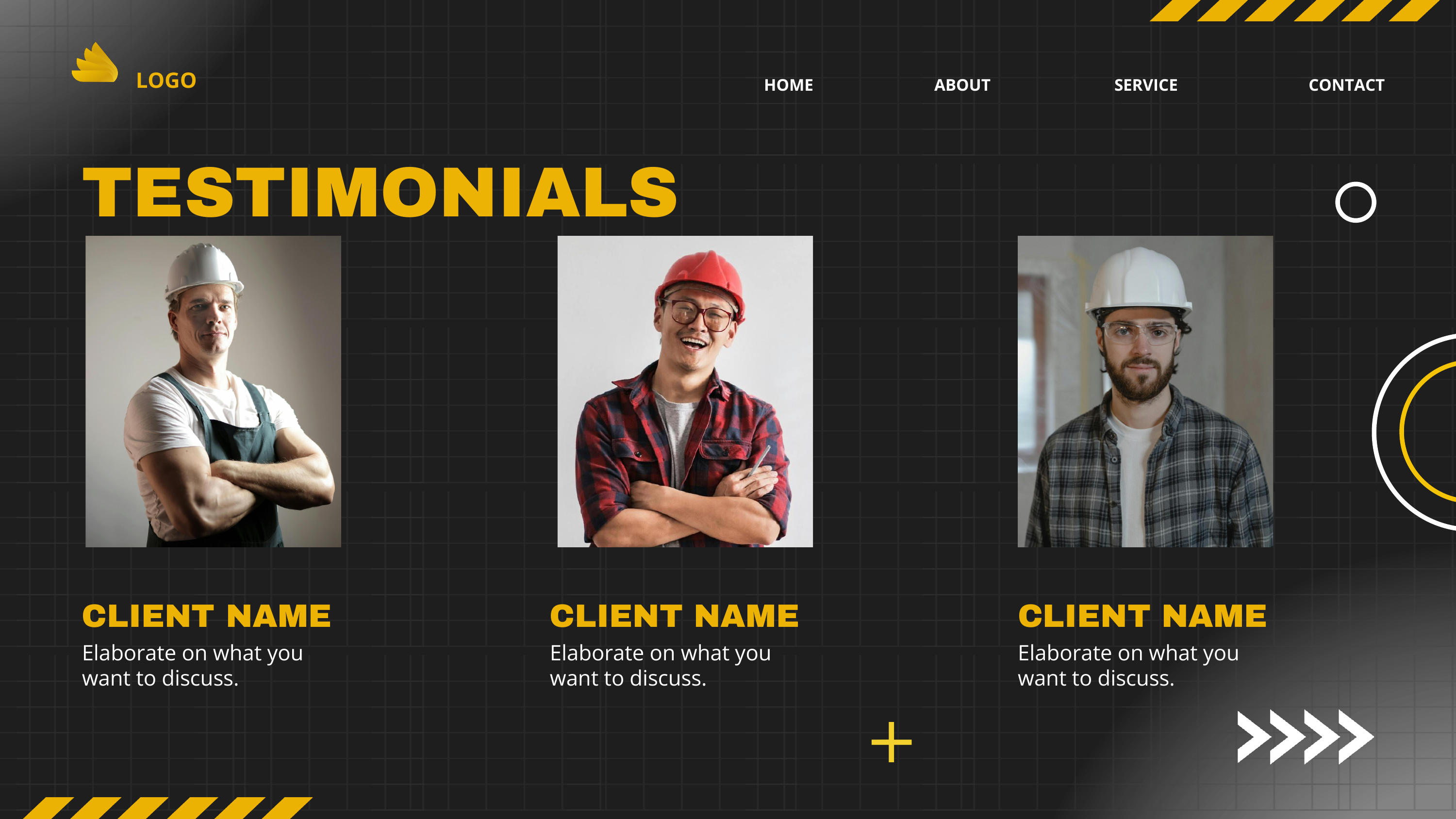

LOGO
HOME
ABOUT
SERVICE
CONTACT
TESTIMONIALS

CLIENT NAME
CLIENT NAME
CLIENT NAME
Elaborate on what you want to discuss.
Elaborate on what you want to discuss.
Elaborate on what you want to discuss.